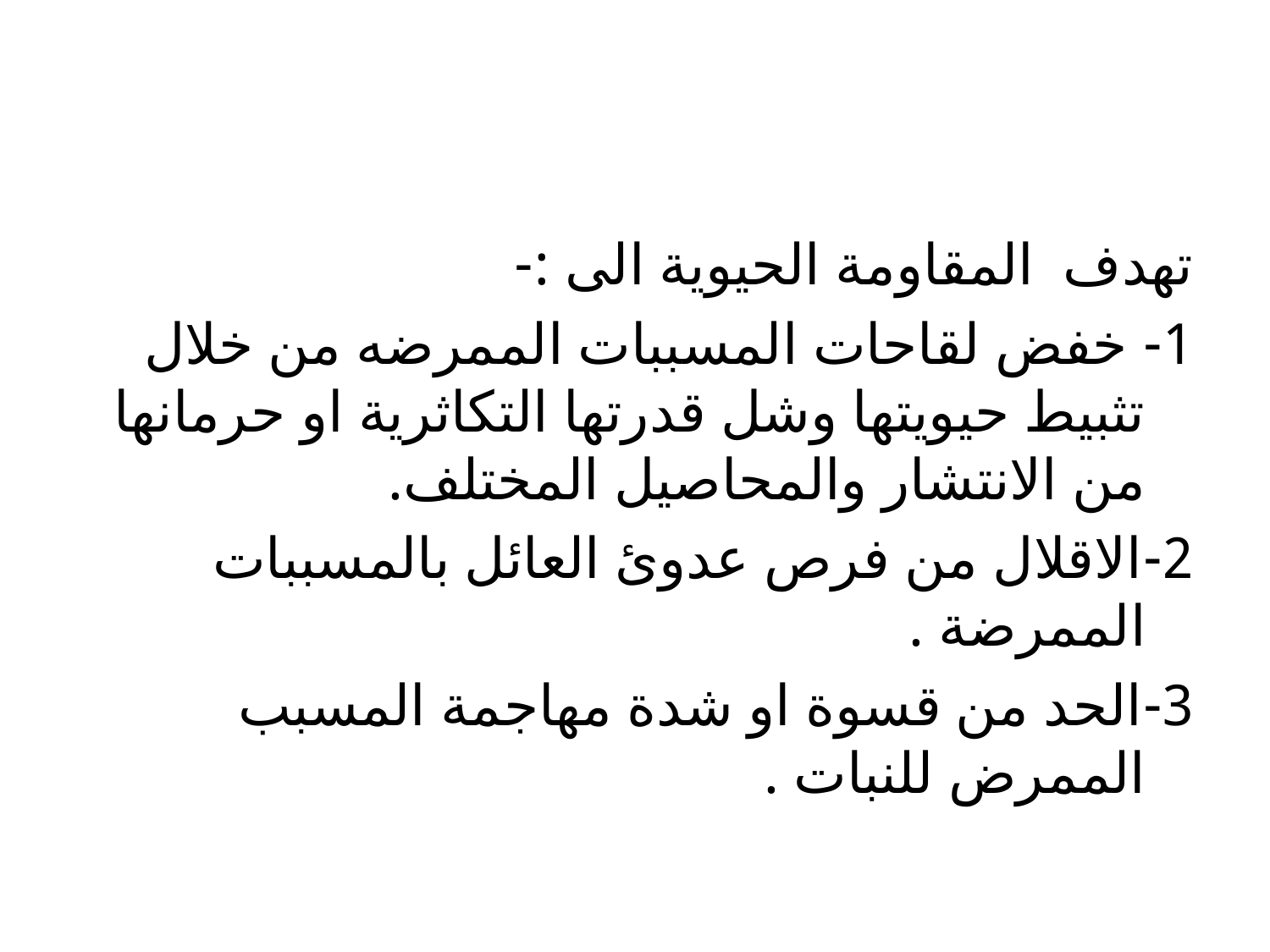

#
تهدف  المقاومة الحيوية الى :-
1- خفض لقاحات المسببات الممرضه من خلال تثبيط حيويتها وشل قدرتها التكاثرية او حرمانها من الانتشار والمحاصيل المختلف.
2-الاقلال من فرص عدوئ العائل بالمسببات الممرضة .
3-الحد من قسوة او شدة مهاجمة المسبب الممرض للنبات .